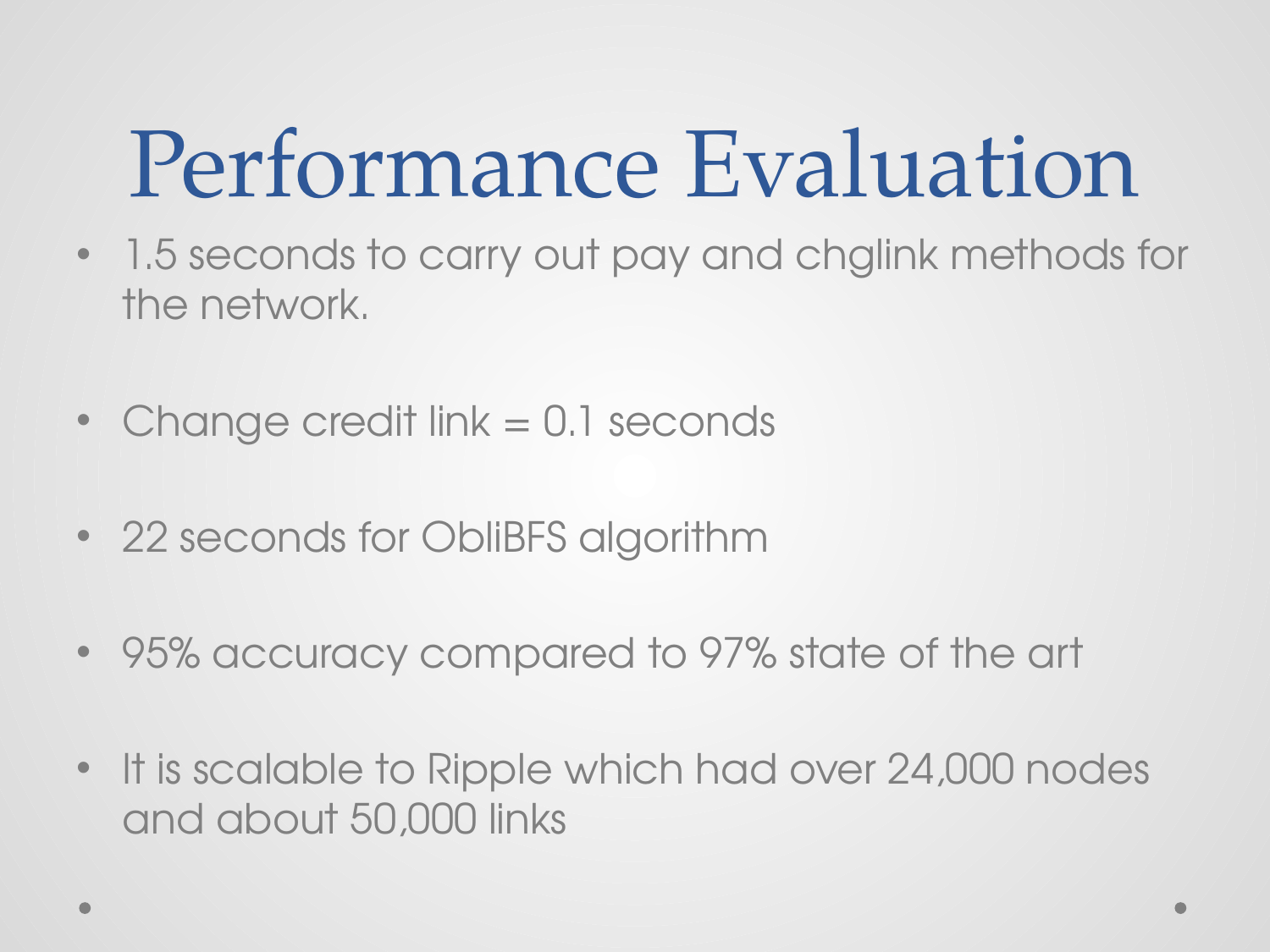

# Performance Evaluation
1.5 seconds to carry out pay and chglink methods for the network.

Change credit link = 0.1 seconds

22 seconds for ObliBFS algorithm

95% accuracy compared to 97% state of the art

It is scalable to Ripple which had over 24,000 nodes and about 50,000 links